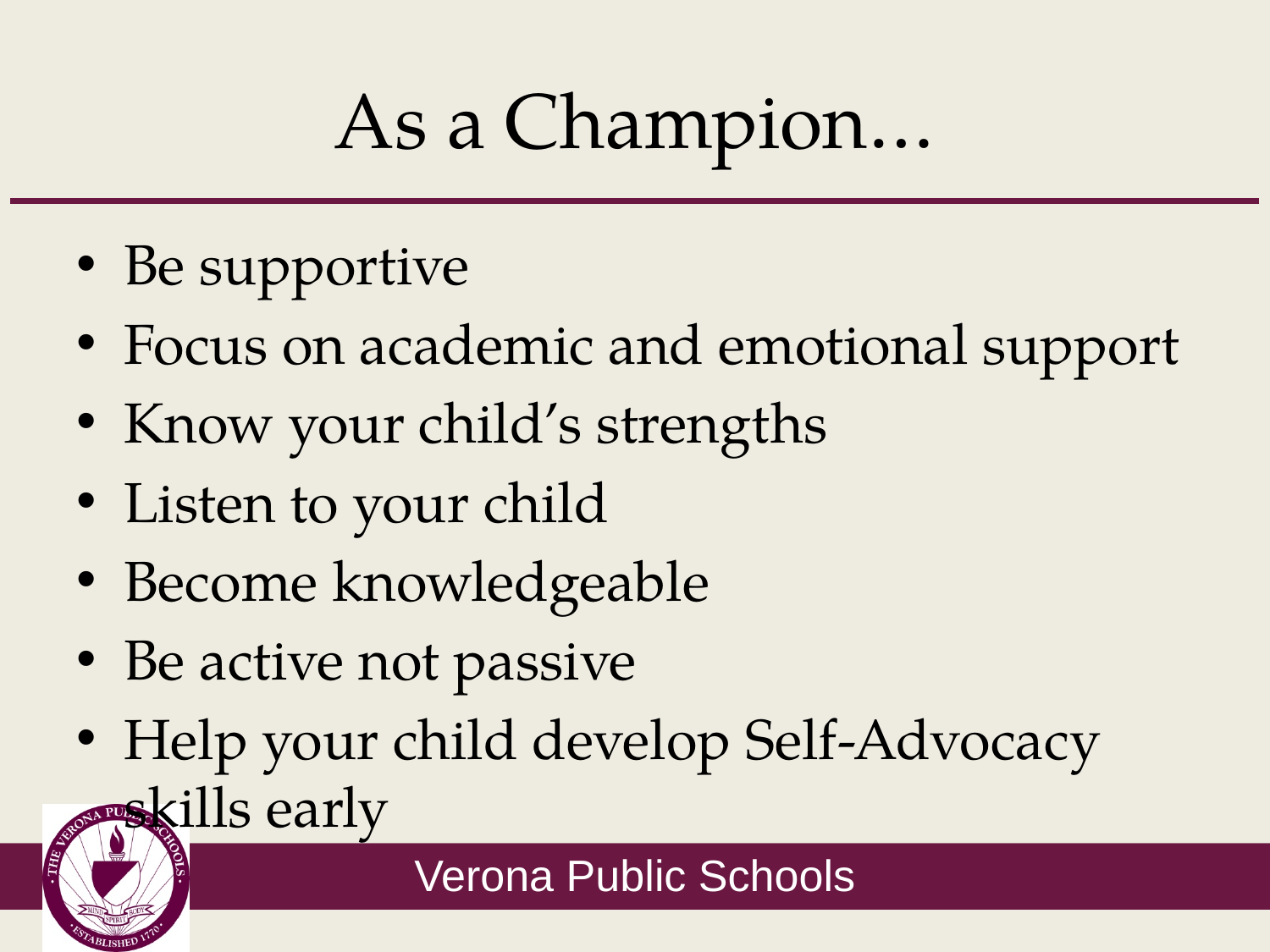

# As a Champion…
Be supportive
Focus on academic and emotional support
Know your child’s strengths
Listen to your child
Become knowledgeable
Be active not passive
Help your child develop Self-Advocacy skills early